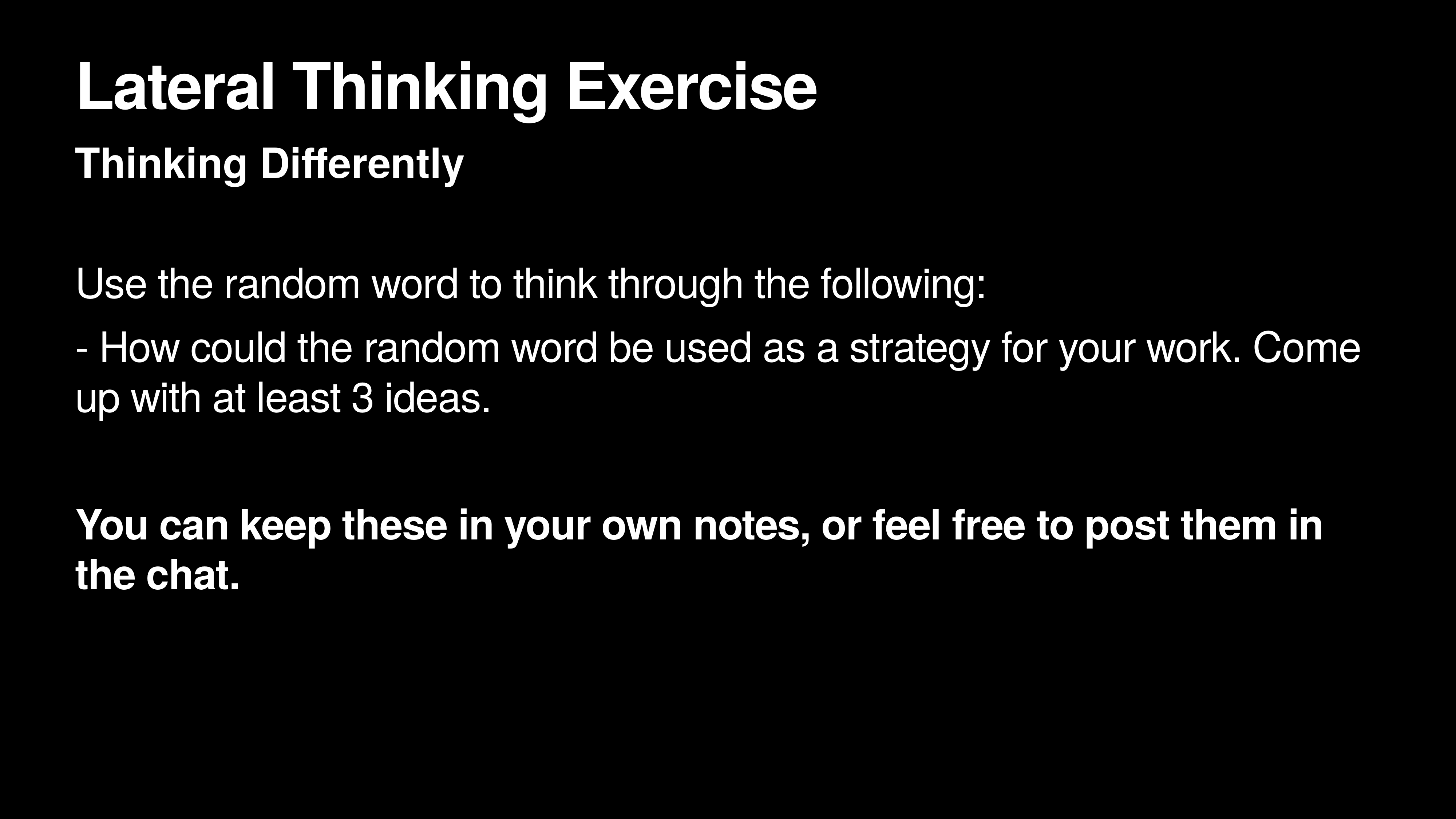

# Lateral Thinking Exercise
Thinking Differently
Use the random word to think through the following:
- How could the random word be used as a strategy for your work. Come up with at least 3 ideas.

You can keep these in your own notes, or feel free to post them in the chat.